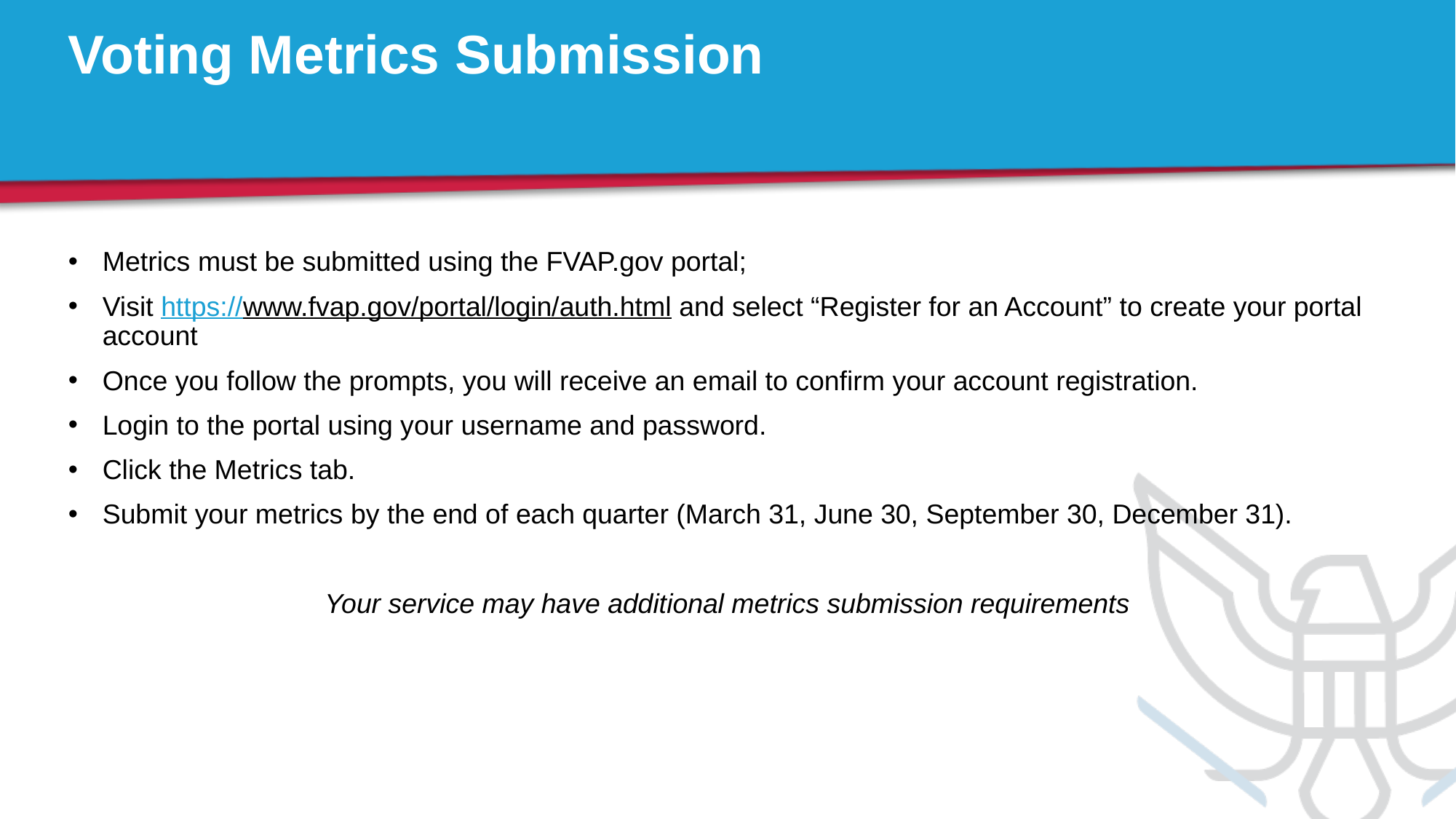

# Voting Metrics Submission

Metrics must be submitted using the FVAP.gov portal;
Visit https://www.fvap.gov/portal/login/auth.html and select “Register for an Account” to create your portal account
Once you follow the prompts, you will receive an email to confirm your account registration.
Login to the portal using your username and password.
Click the Metrics tab.
Submit your metrics by the end of each quarter (March 31, June 30, September 30, December 31).

Your service may have additional metrics submission requirements